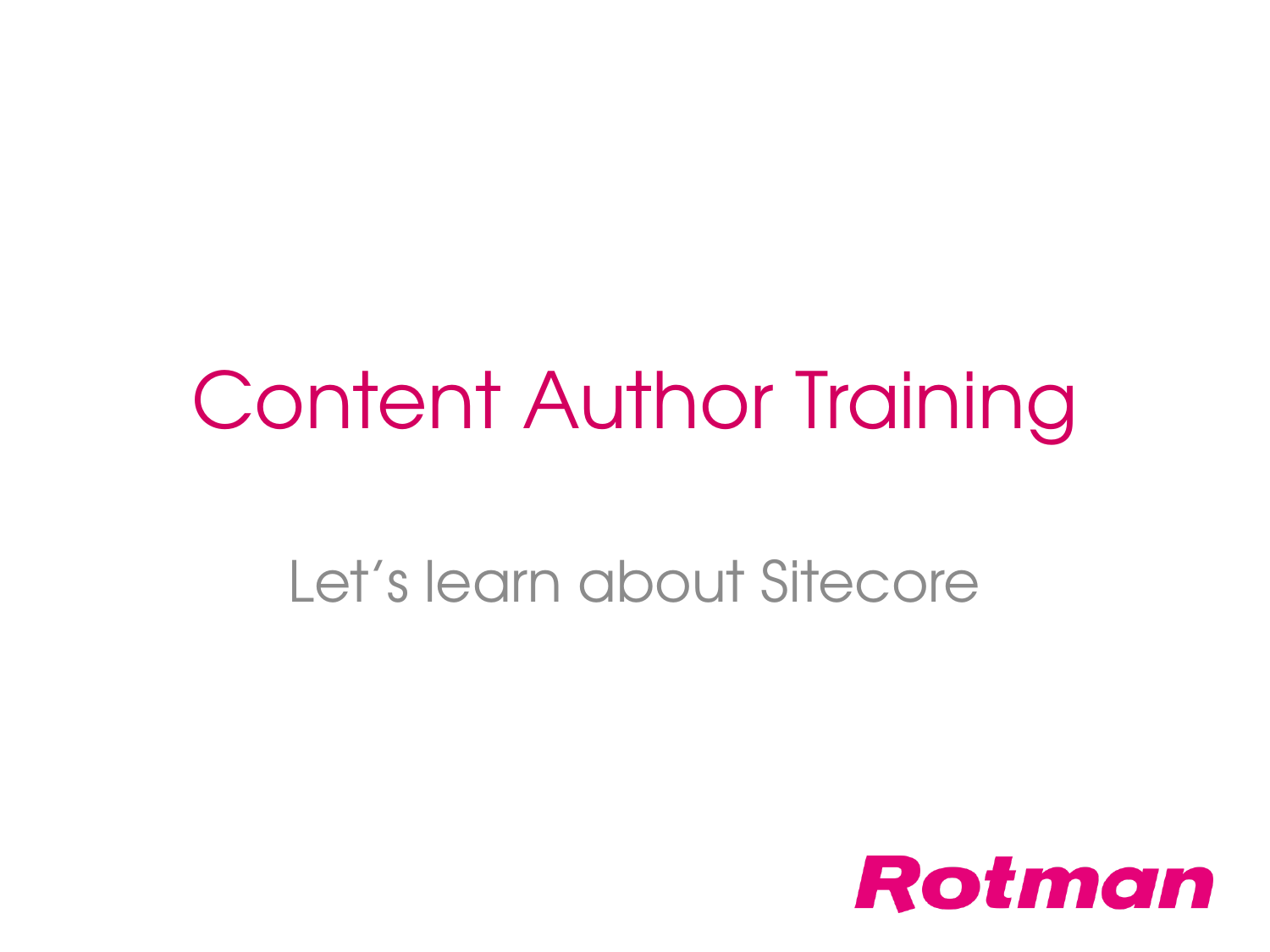

# Content Author Training
Let’s learn about Sitecore